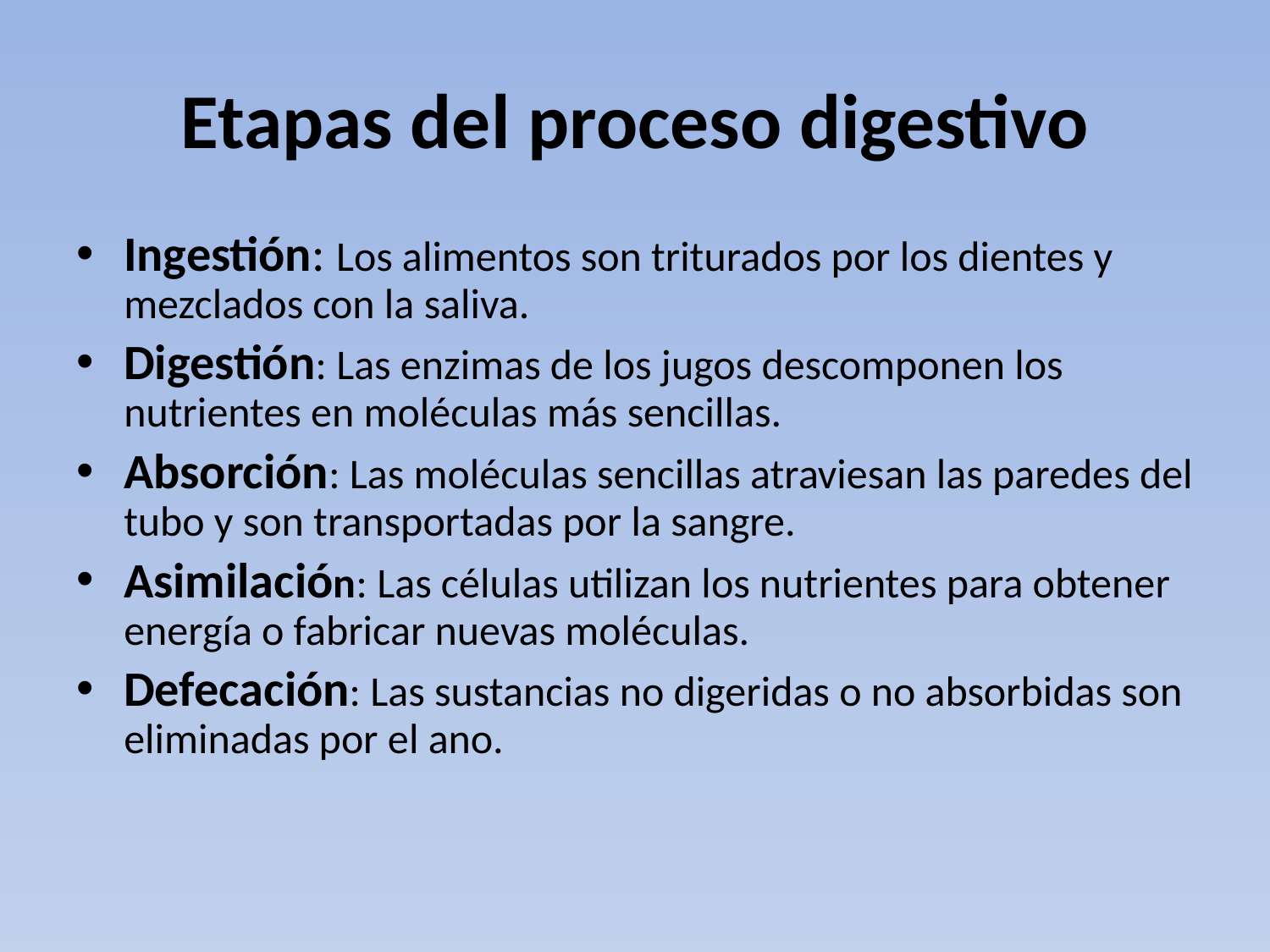

# Etapas del proceso digestivo
Ingestión: Los alimentos son triturados por los dientes y mezclados con la saliva.
Digestión: Las enzimas de los jugos descomponen los nutrientes en moléculas más sencillas.
Absorción: Las moléculas sencillas atraviesan las paredes del tubo y son transportadas por la sangre.
Asimilación: Las células utilizan los nutrientes para obtener energía o fabricar nuevas moléculas.
Defecación: Las sustancias no digeridas o no absorbidas son eliminadas por el ano.